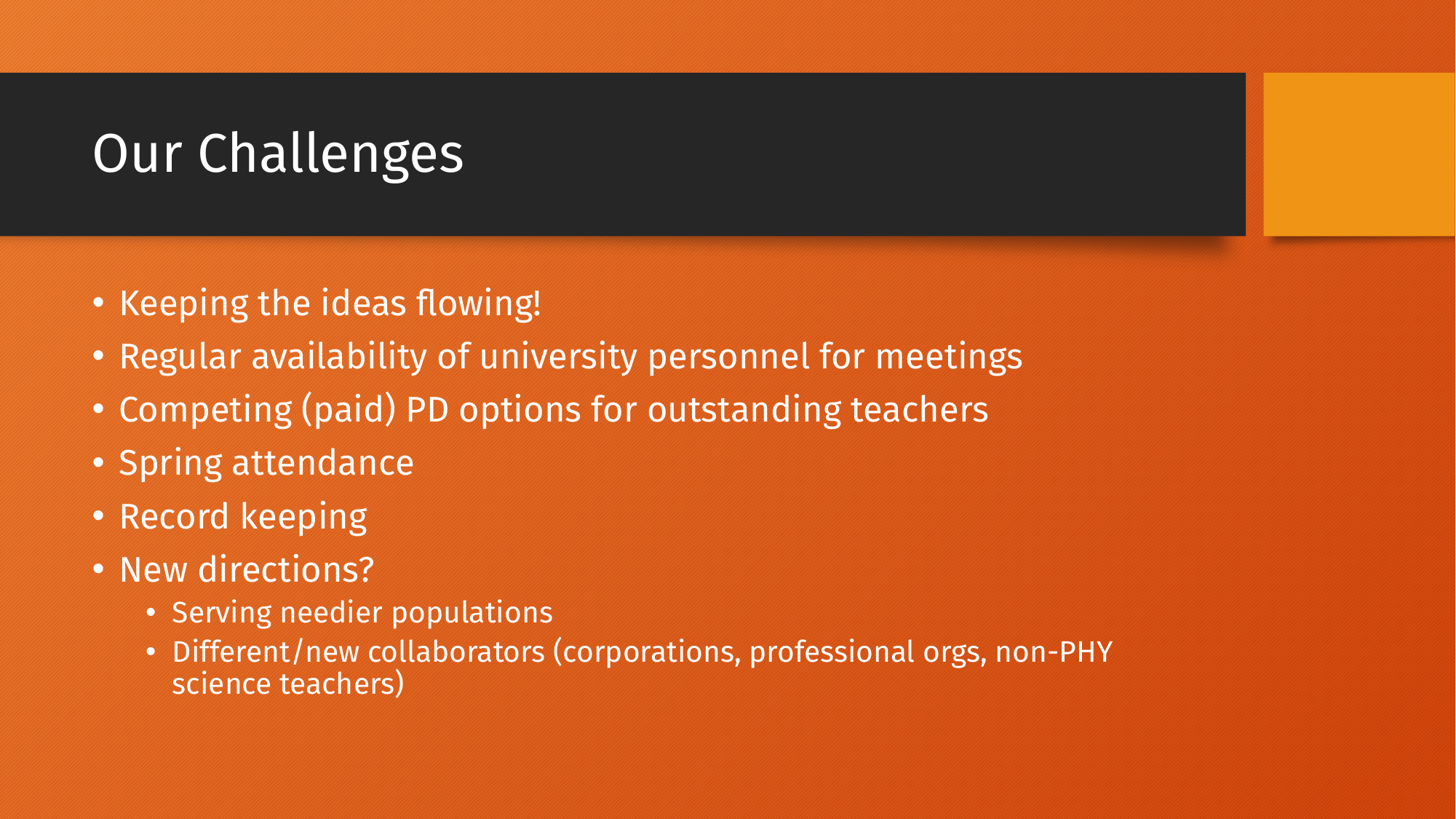

# Our Challenges
Keeping the ideas flowing!
Regular availability of university personnel for meetings
Competing (paid) PD options for outstanding teachers
Spring attendance
Record keeping
New directions?
Serving needier populations
Different/new collaborators (corporations, professional orgs, non-PHY science teachers)